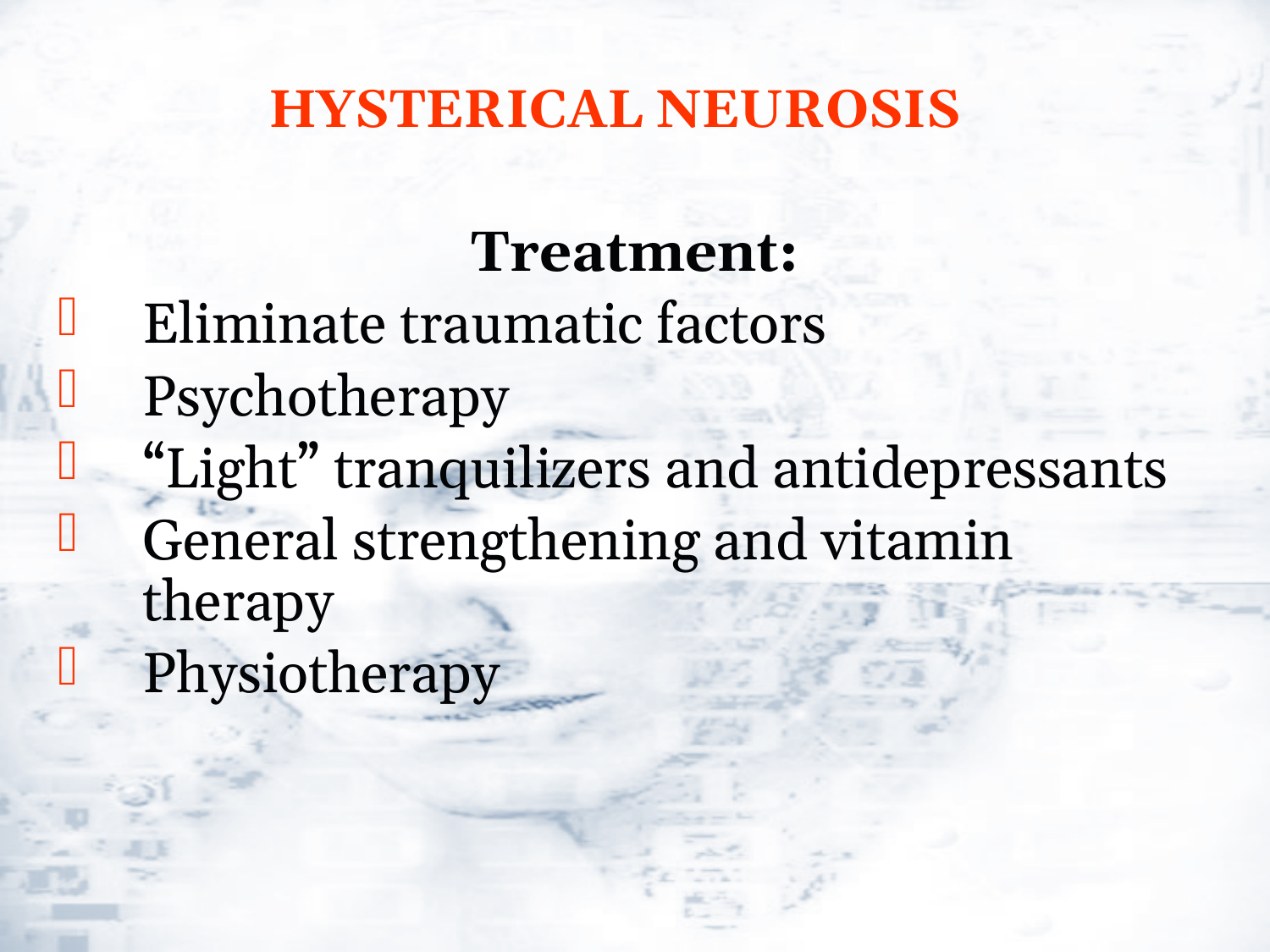

# HYSTERICAL NEUROSIS
Treatment:
Eliminate traumatic factors
Psychotherapy
“Light” tranquilizers and antidepressants
General strengthening and vitamin therapy
Physiotherapy